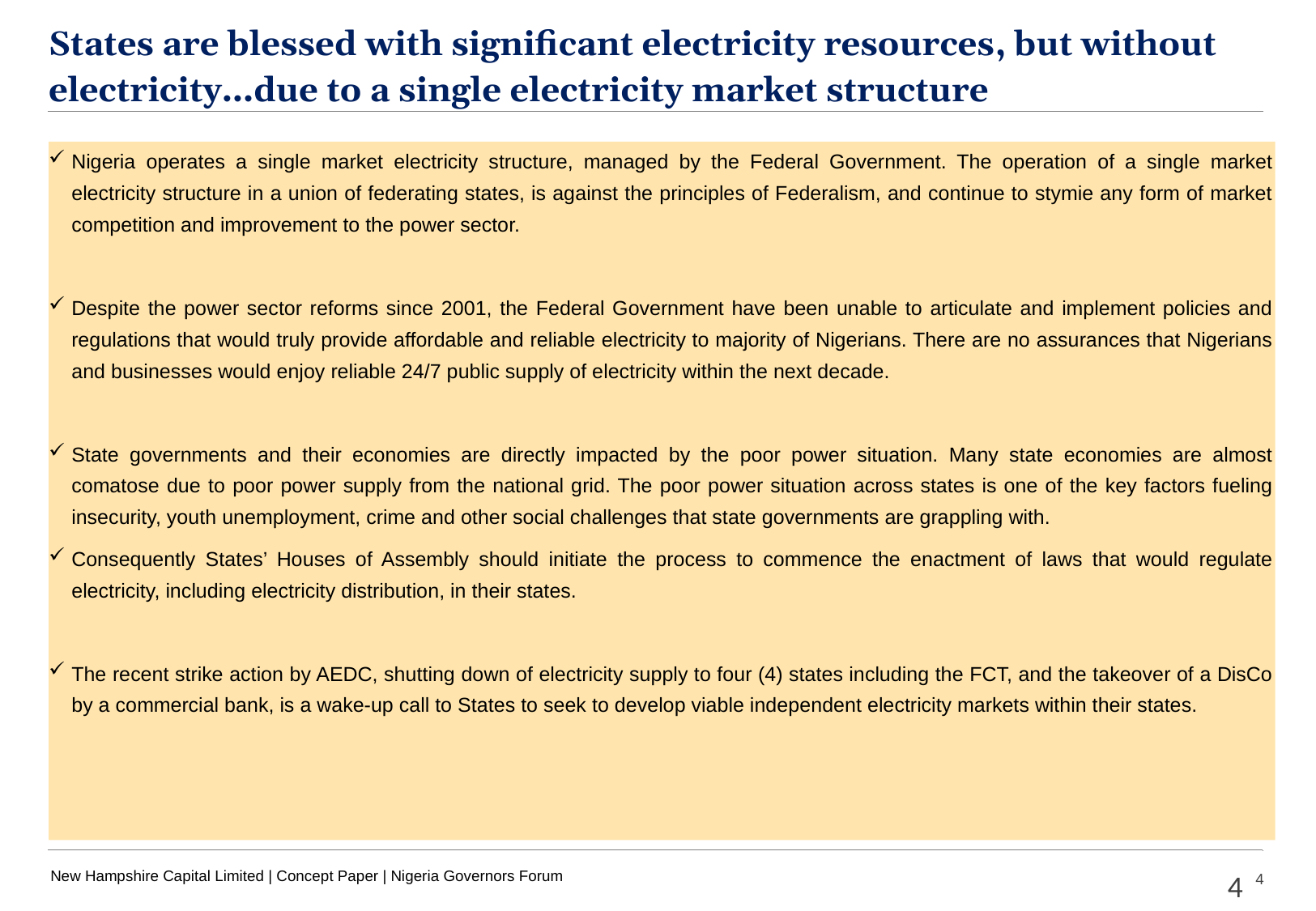

# States are blessed with significant electricity resources, but without electricity…due to a single electricity market structure
Nigeria operates a single market electricity structure, managed by the Federal Government. The operation of a single market electricity structure in a union of federating states, is against the principles of Federalism, and continue to stymie any form of market competition and improvement to the power sector.

Despite the power sector reforms since 2001, the Federal Government have been unable to articulate and implement policies and regulations that would truly provide affordable and reliable electricity to majority of Nigerians. There are no assurances that Nigerians and businesses would enjoy reliable 24/7 public supply of electricity within the next decade.

State governments and their economies are directly impacted by the poor power situation. Many state economies are almost comatose due to poor power supply from the national grid. The poor power situation across states is one of the key factors fueling insecurity, youth unemployment, crime and other social challenges that state governments are grappling with.
Consequently States’ Houses of Assembly should initiate the process to commence the enactment of laws that would regulate electricity, including electricity distribution, in their states.

The recent strike action by AEDC, shutting down of electricity supply to four (4) states including the FCT, and the takeover of a DisCo by a commercial bank, is a wake-up call to States to seek to develop viable independent electricity markets within their states.

4